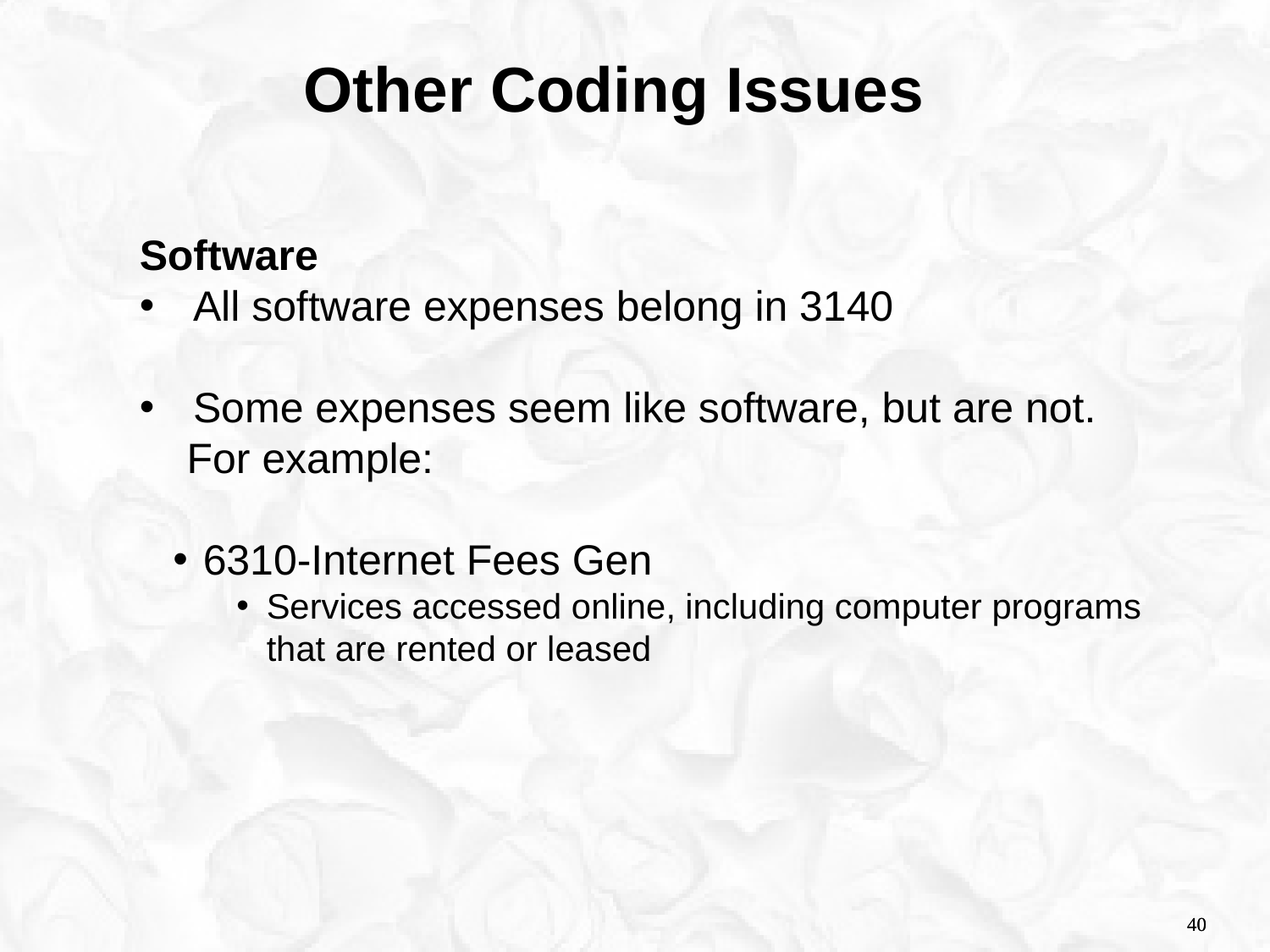

Other Coding Issues
Software
  All software expenses belong in 3140

  Some expenses seem like software, but are not.
    For example:

6310-Internet Fees Gen
Services accessed online, including computer programs that are rented or leased

40
40